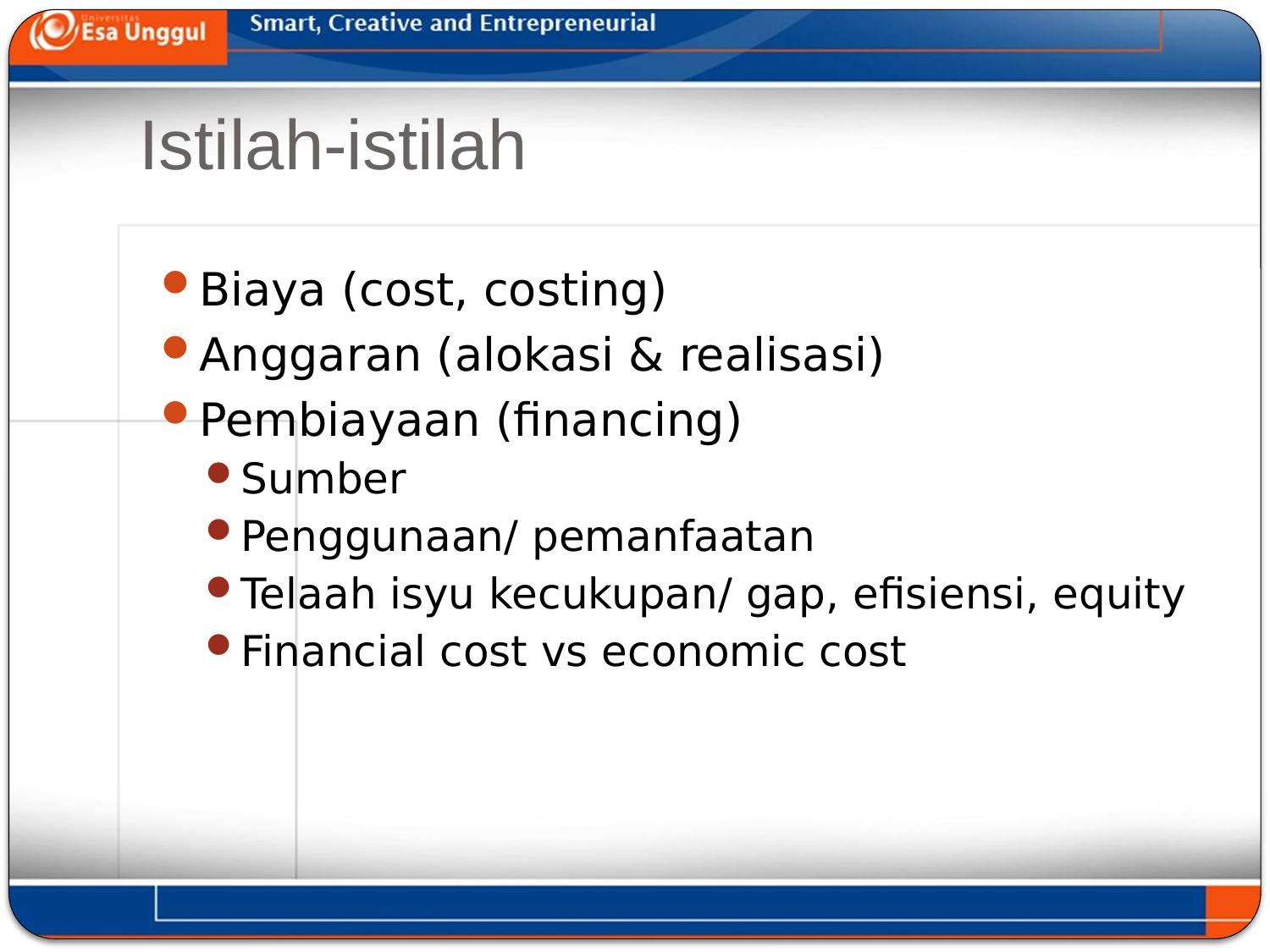

# Istilah-istilah
Biaya (cost, costing)
Anggaran (alokasi & realisasi)
Pembiayaan (financing)
Sumber
Penggunaan/ pemanfaatan
Telaah isyu kecukupan/ gap, efisiensi, equity
Financial cost vs economic cost